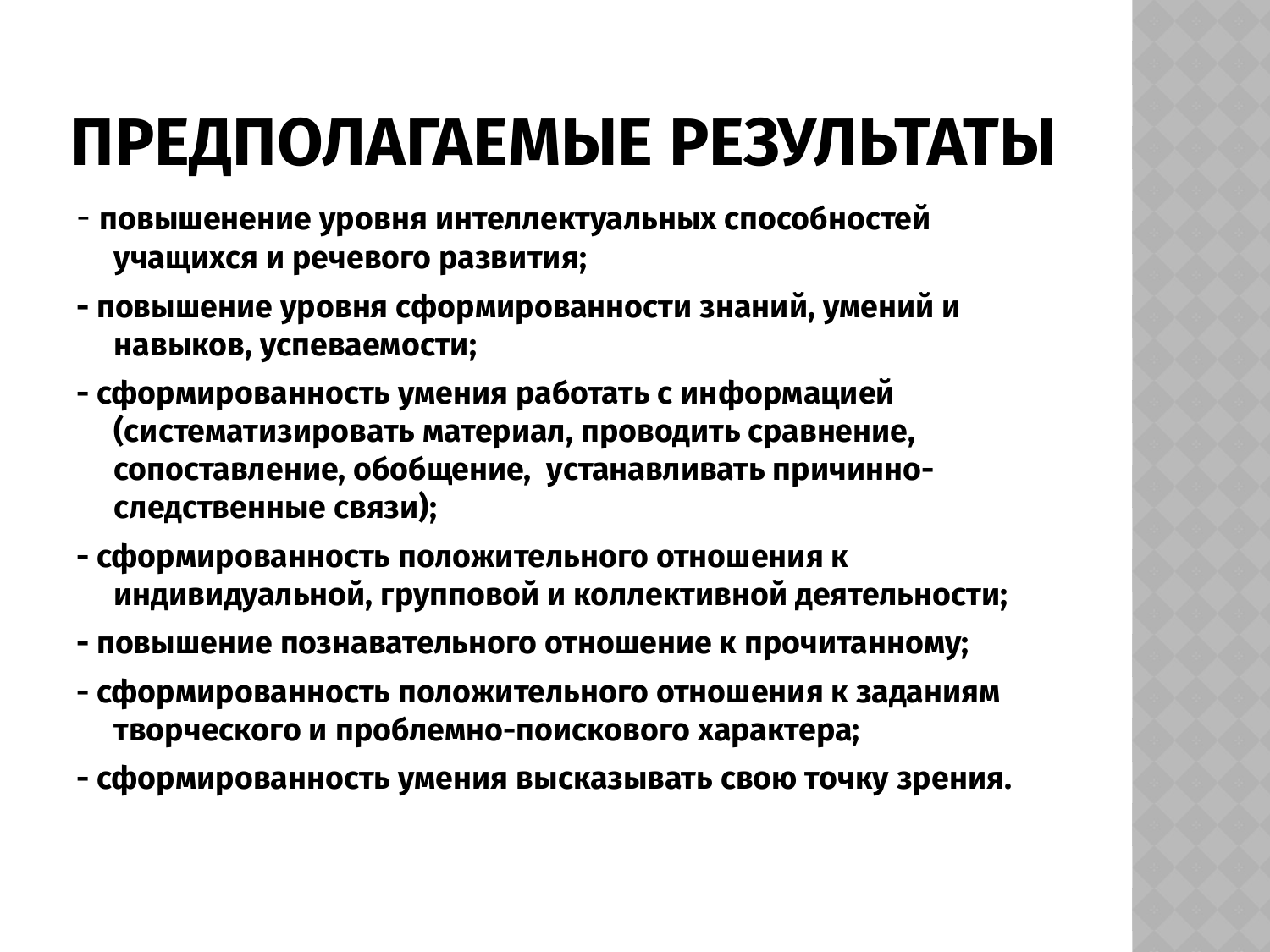

# Предполагаемые результаты
- повышенение уровня интеллектуальных способностей учащихся и речевого развития;
- повышение уровня сформированности знаний, умений и навыков, успеваемости;
- сформированность умения работать с информацией (систематизировать материал, проводить сравнение, сопоставление, обобщение,  устанавливать причинно-следственные связи);
- сформированность положительного отношения к индивидуальной, групповой и коллективной деятельности;
- повышение познавательного отношение к прочитанному;
- сформированность положительного отношения к заданиям творческого и проблемно-поискового характера;
- сформированность умения высказывать свою точку зрения.